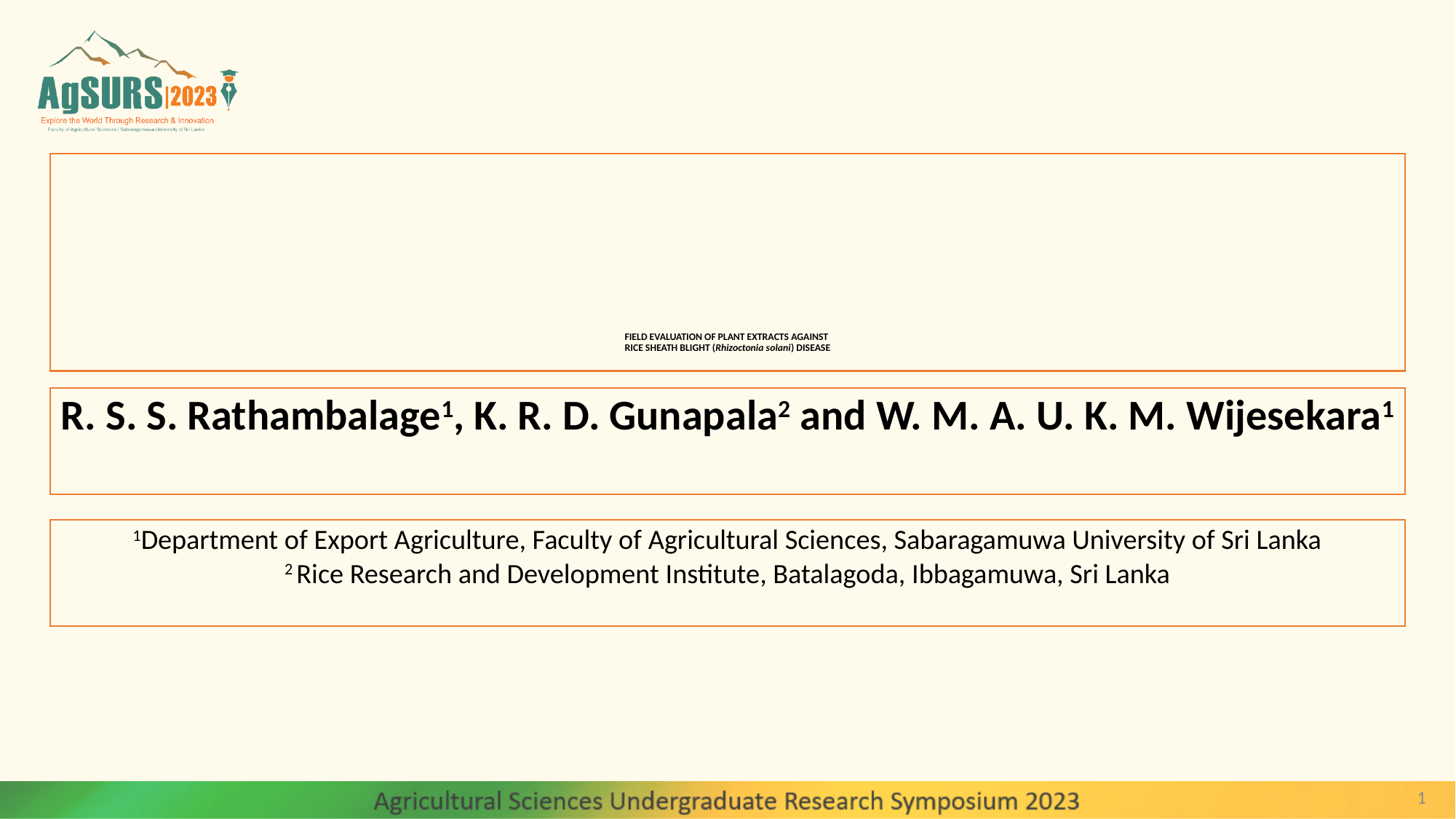

# FIELD EVALUATION OF PLANT EXTRACTS AGAINST RICE SHEATH BLIGHT (Rhizoctonia solani) DISEASE
R. S. S. Rathambalage1, K. R. D. Gunapala2 and W. M. A. U. K. M. Wijesekara1

1Department of Export Agriculture, Faculty of Agricultural Sciences, Sabaragamuwa University of Sri Lanka
2 Rice Research and Development Institute, Batalagoda, Ibbagamuwa, Sri Lanka

1